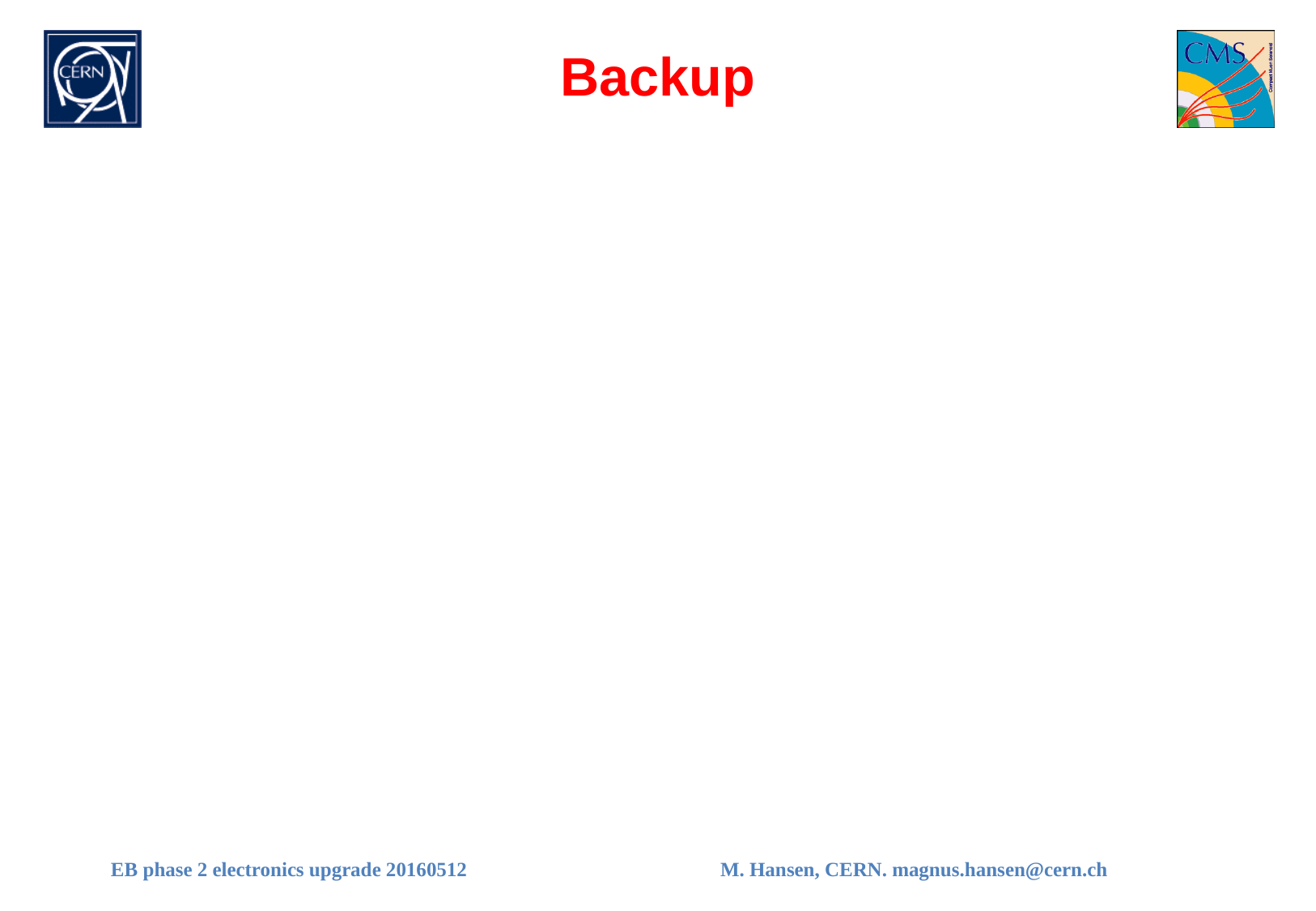

# Backup
EB phase 2 electronics upgrade 20160512
M. Hansen, CERN. magnus.hansen@cern.ch